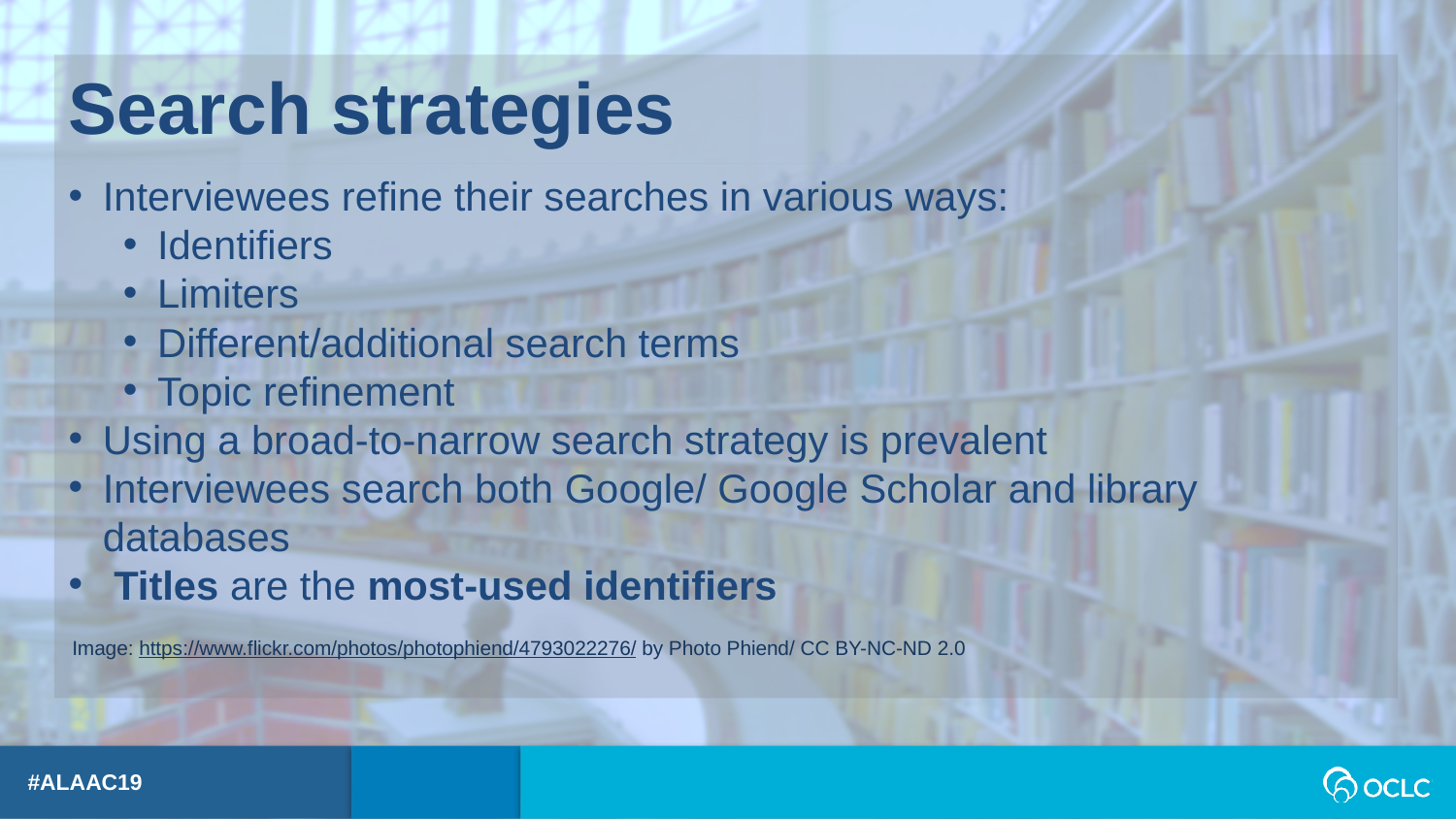

Search strategies
Interviewees refine their searches in various ways:
Identifiers
Limiters
Different/additional search terms
Topic refinement
Using a broad-to-narrow search strategy is prevalent
Interviewees search both Google/ Google Scholar and library databases
 Titles are the most-used identifiers

Image: https://www.flickr.com/photos/photophiend/4793022276/ by Photo Phiend/ CC BY-NC-ND 2.0